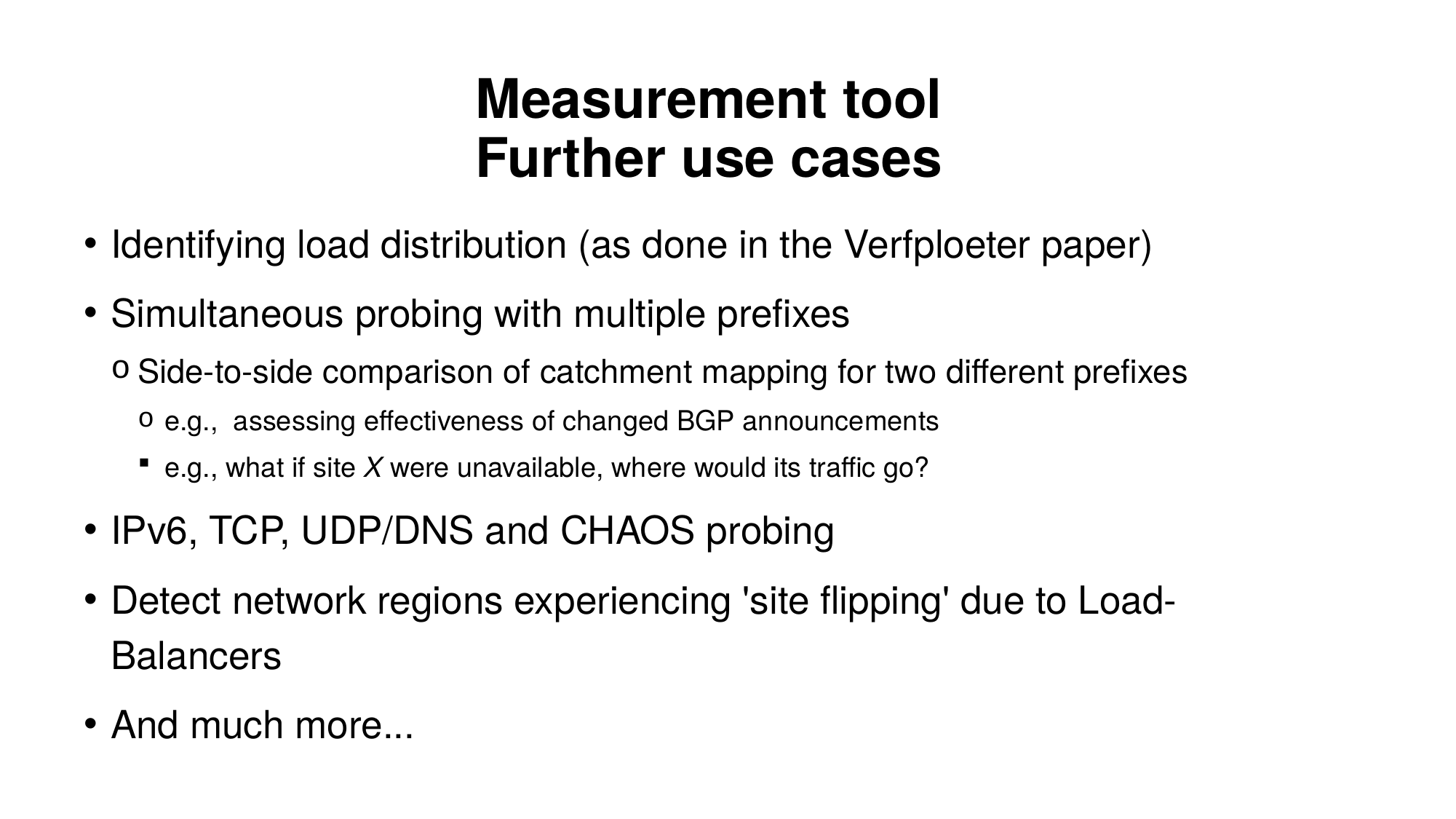

# Measurement tool Further use cases
Identifying load distribution (as done in the Verfploeter paper)
Simultaneous probing with multiple prefixes
Side-to-side comparison of catchment mapping for two different prefixes
e.g.,  assessing effectiveness of changed BGP announcements
e.g., what if site X were unavailable, where would its traffic go?
IPv6, TCP, UDP/DNS and CHAOS probing
Detect network regions experiencing 'site flipping' due to Load-Balancers
And much more...